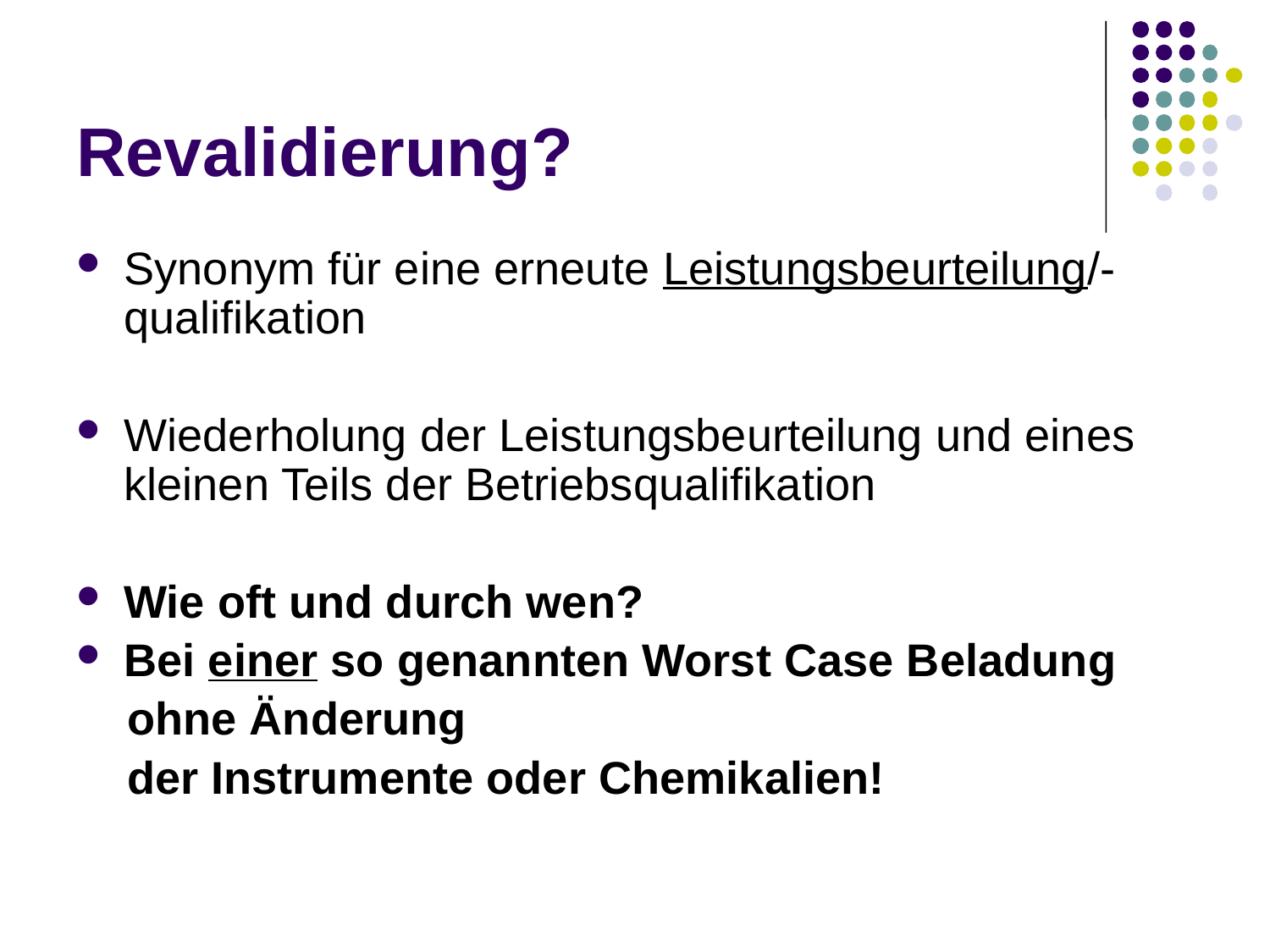

# Revalidierung?
Synonym für eine erneute Leistungsbeurteilung/-qualifikation

Wiederholung der Leistungsbeurteilung und eines kleinen Teils der Betriebsqualifikation

Wie oft und durch wen?
Bei einer so genannten Worst Case Beladung
    ohne Änderung
    der Instrumente oder Chemikalien!